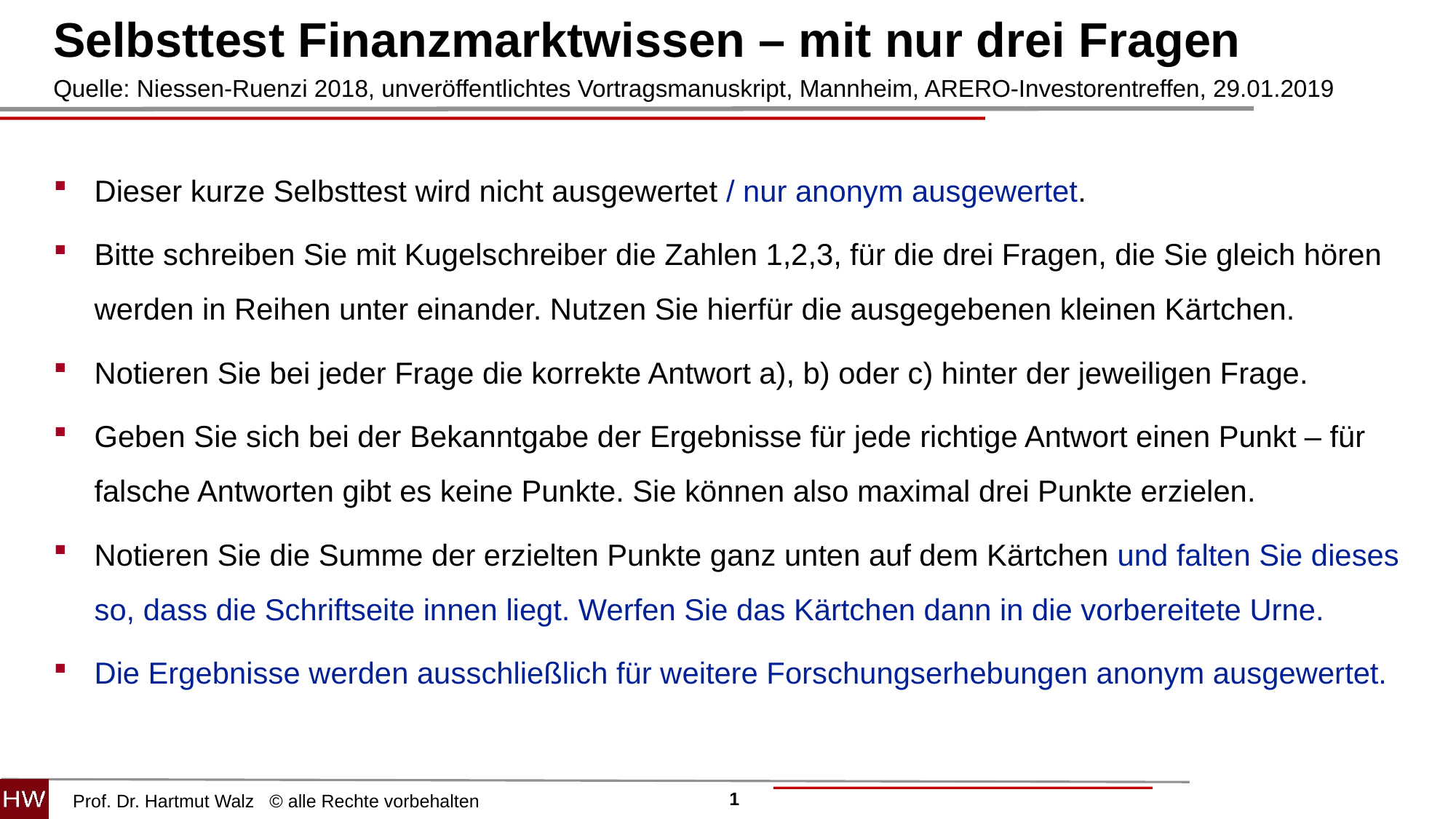

Selbsttest Finanzmarktwissen – mit nur drei Fragen
Quelle: Niessen-Ruenzi 2018, unveröffentlichtes Vortragsmanuskript, Mannheim, ARERO-Investorentreffen, 29.01.2019

Dieser kurze Selbsttest wird nicht ausgewertet / nur anonym ausgewertet.
Bitte schreiben Sie mit Kugelschreiber die Zahlen 1,2,3, für die drei Fragen, die Sie gleich hören werden in Reihen unter einander. Nutzen Sie hierfür die ausgegebenen kleinen Kärtchen.
Notieren Sie bei jeder Frage die korrekte Antwort a), b) oder c) hinter der jeweiligen Frage.
Geben Sie sich bei der Bekanntgabe der Ergebnisse für jede richtige Antwort einen Punkt – für falsche Antworten gibt es keine Punkte. Sie können also maximal drei Punkte erzielen.
Notieren Sie die Summe der erzielten Punkte ganz unten auf dem Kärtchen und falten Sie dieses so, dass die Schriftseite innen liegt. Werfen Sie das Kärtchen dann in die vorbereitete Urne.
Die Ergebnisse werden ausschließlich für weitere Forschungserhebungen anonym ausgewertet.